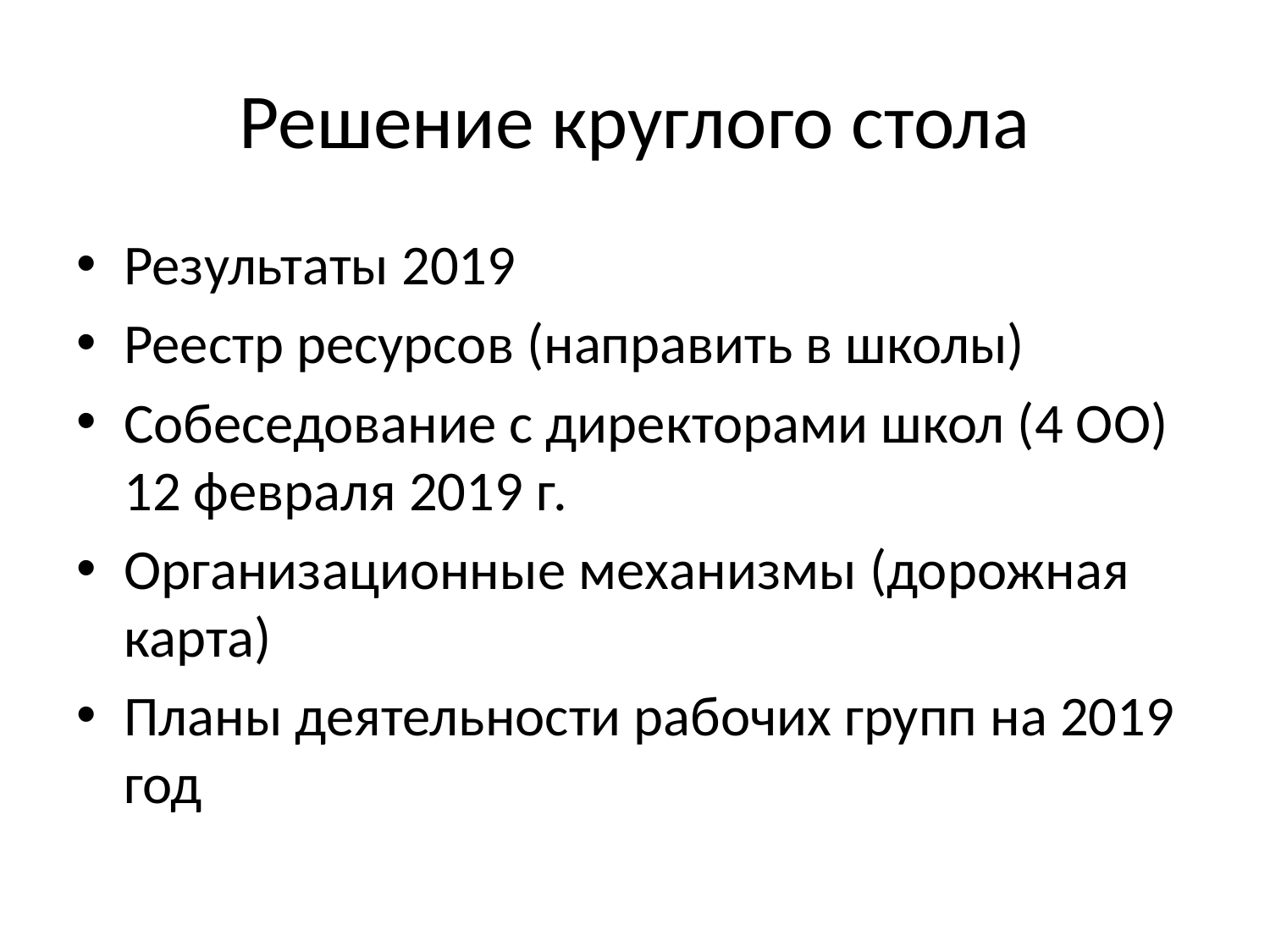

# Решение круглого стола
Результаты 2019
Реестр ресурсов (направить в школы)
Собеседование с директорами школ (4 ОО) 12 февраля 2019 г.
Организационные механизмы (дорожная карта)
Планы деятельности рабочих групп на 2019 год